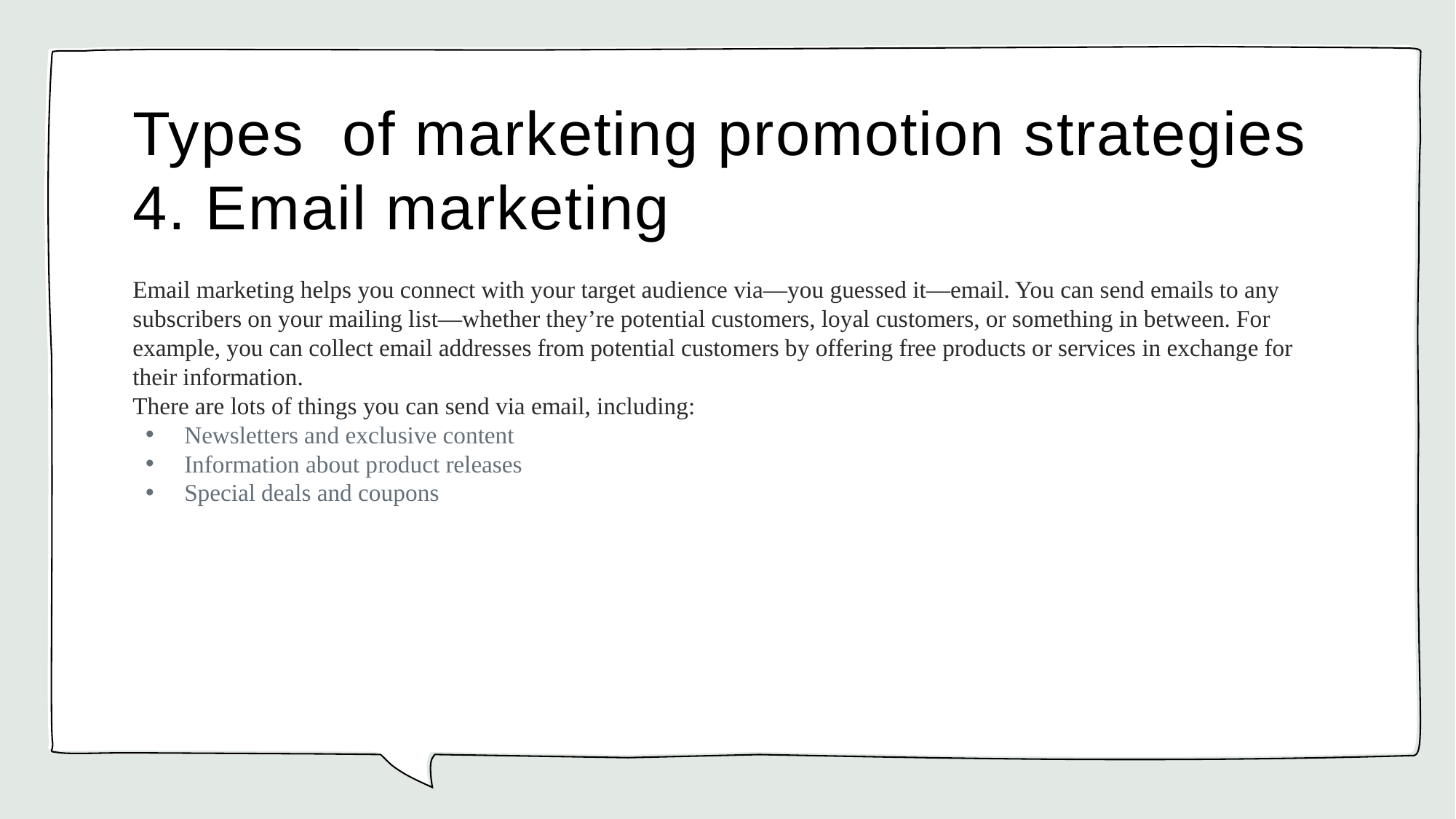

# Types  of marketing promotion strategies 4. Email marketing

Email marketing helps you connect with your target audience via—you guessed it—email. You can send emails to any subscribers on your mailing list—whether they’re potential customers, loyal customers, or something in between. For example, you can collect email addresses from potential customers by offering free products or services in exchange for their information.
There are lots of things you can send via email, including:
Newsletters and exclusive content
Information about product releases
Special deals and coupons